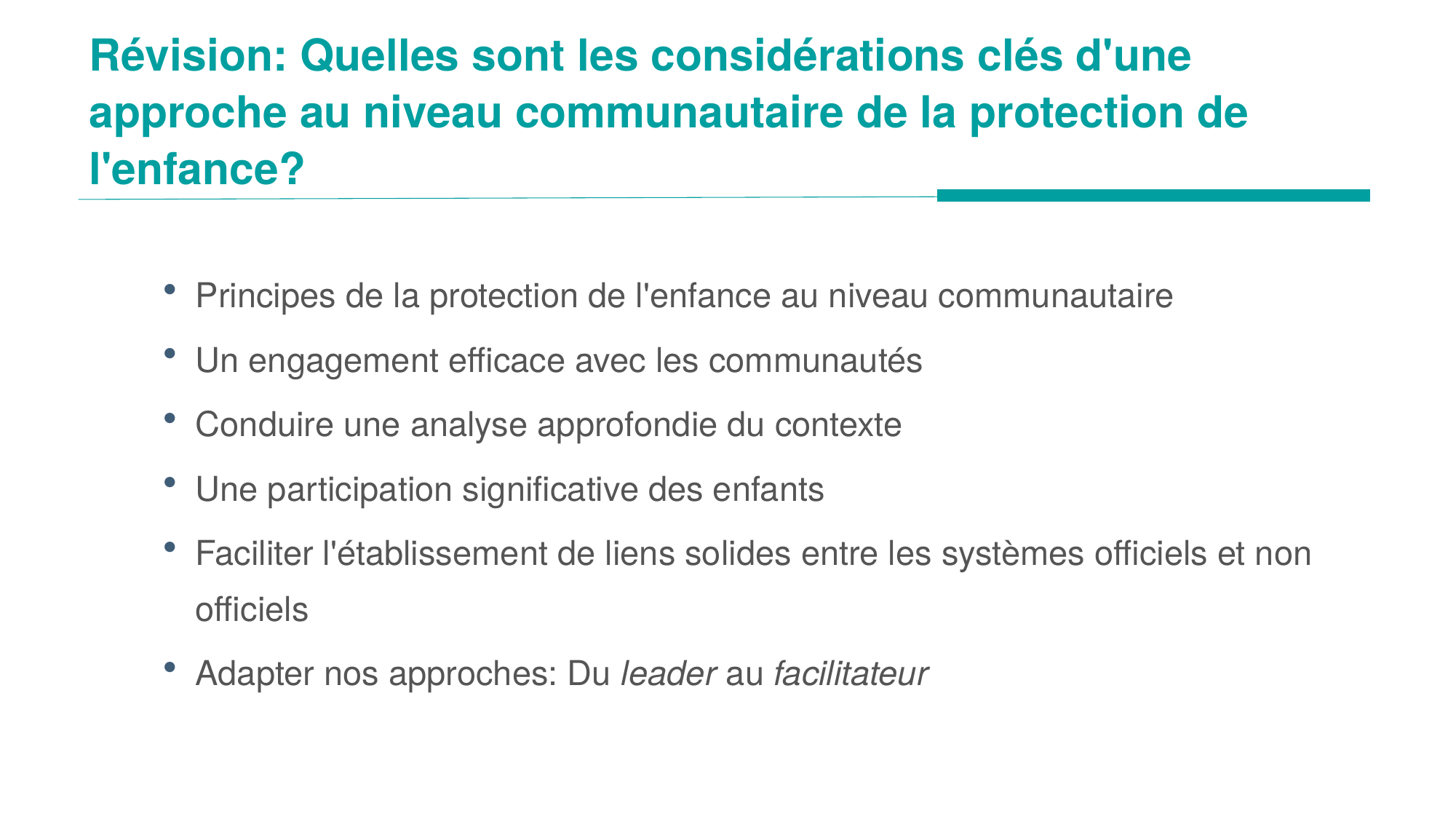

# Révision: Quelles sont les considérations clés d'une approche au niveau communautaire de la protection de l'enfance?
Principes de la protection de l'enfance au niveau communautaire
Un engagement efficace avec les communautés
Conduire une analyse approfondie du contexte
Une participation significative des enfants
Faciliter l'établissement de liens solides entre les systèmes officiels et non officiels
Adapter nos approches: Du leader au facilitateur